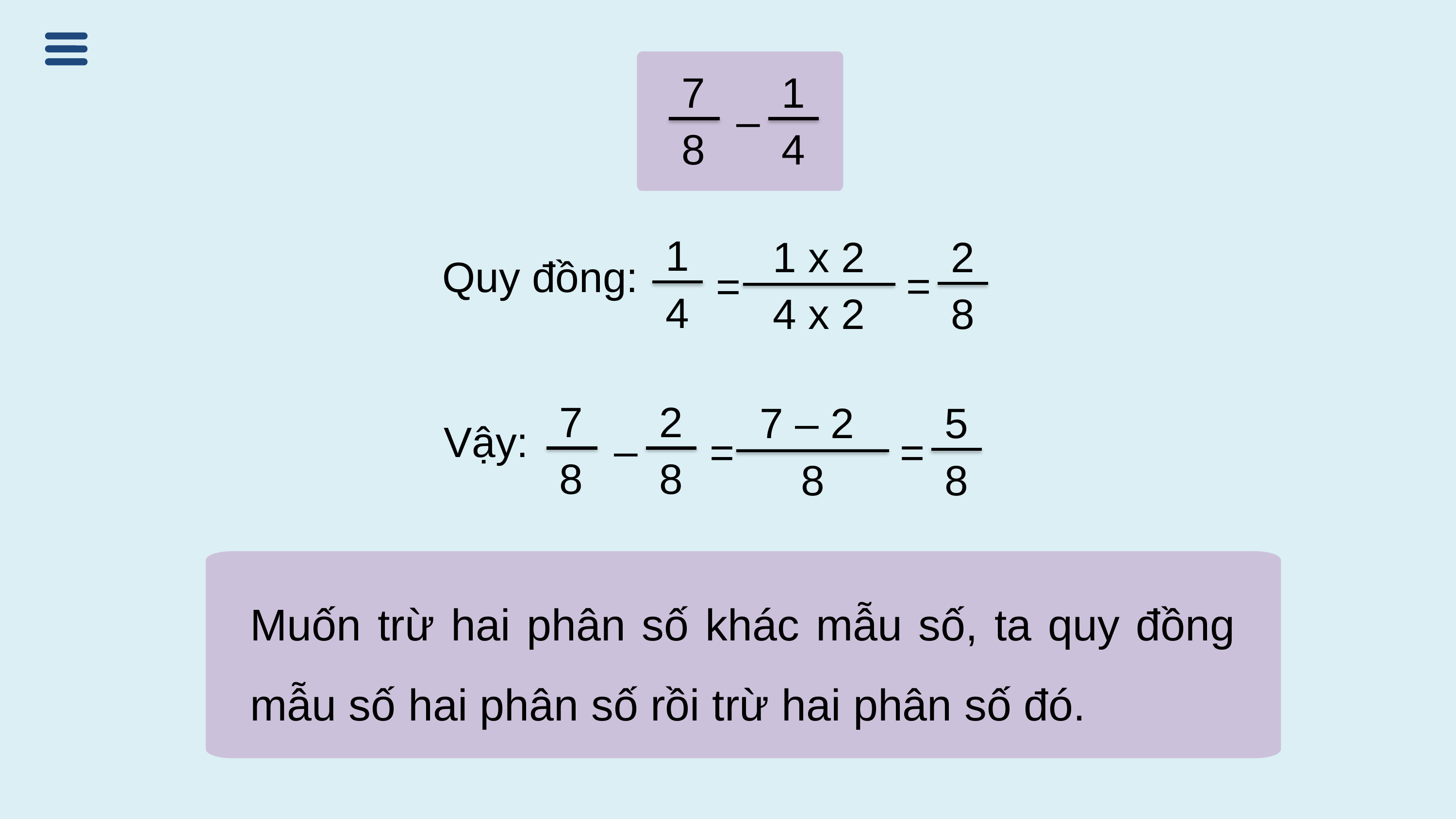

7
8
1
4
–
1
4
1 x 2
4 x 2
=
2
8
=
Quy đồng:
7
8
2
8
–
Vậy:
7 – 2
8
=
5
8
=

Muốn trừ hai phân số khác mẫu số, ta quy đồng mẫu số hai phân số rồi trừ hai phân số đó.